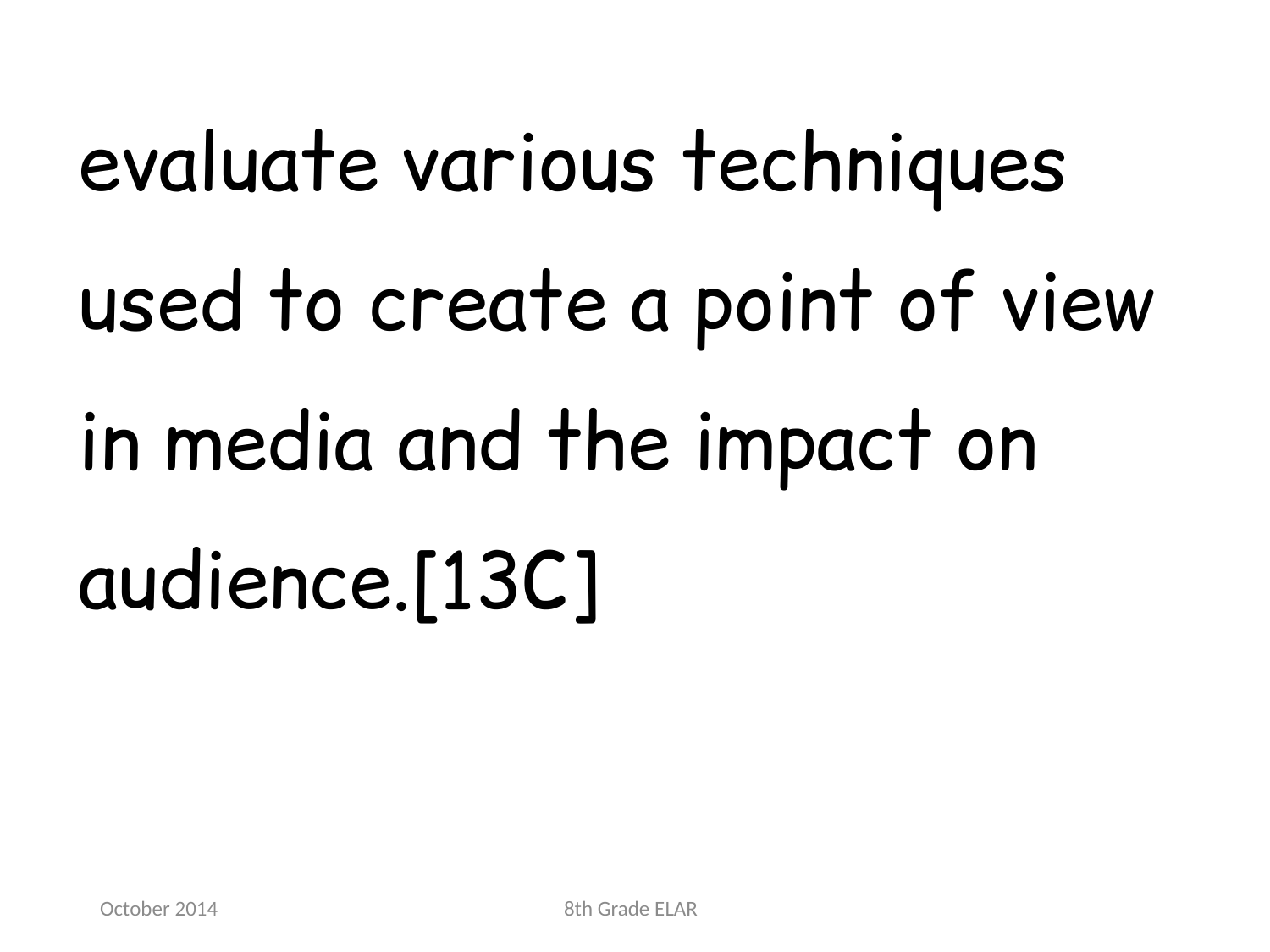

evaluate various techniques used to create a point of view in media and the impact on audience.[13C]
October 2014
8th Grade ELAR